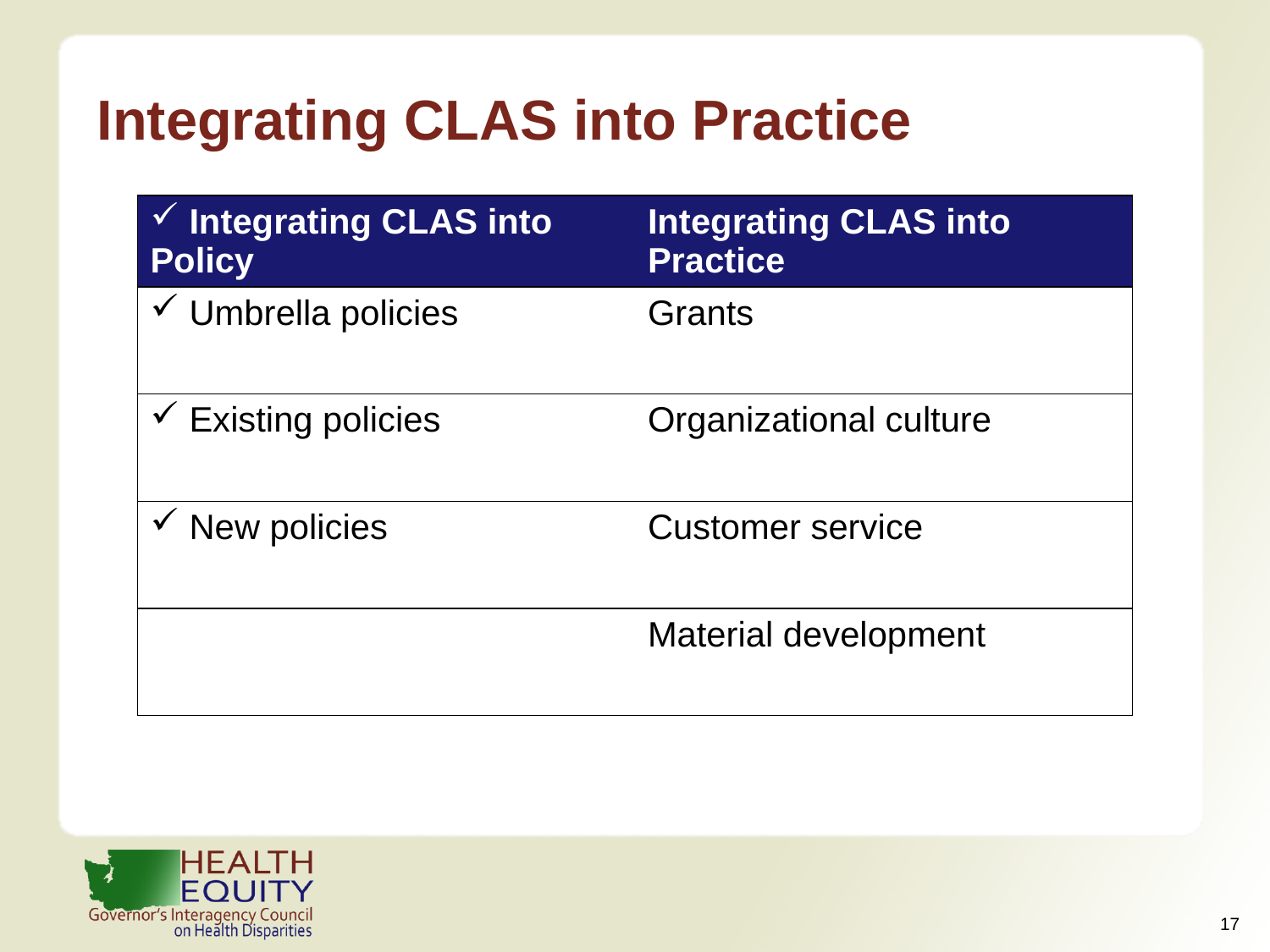

# Integrating CLAS into Practice
| Integrating CLAS into Policy | Integrating CLAS into Practice |
| --- | --- |
| Umbrella policies | Grants |
| Existing policies | Organizational culture |
| New policies | Customer service |
|  | Material development |
17